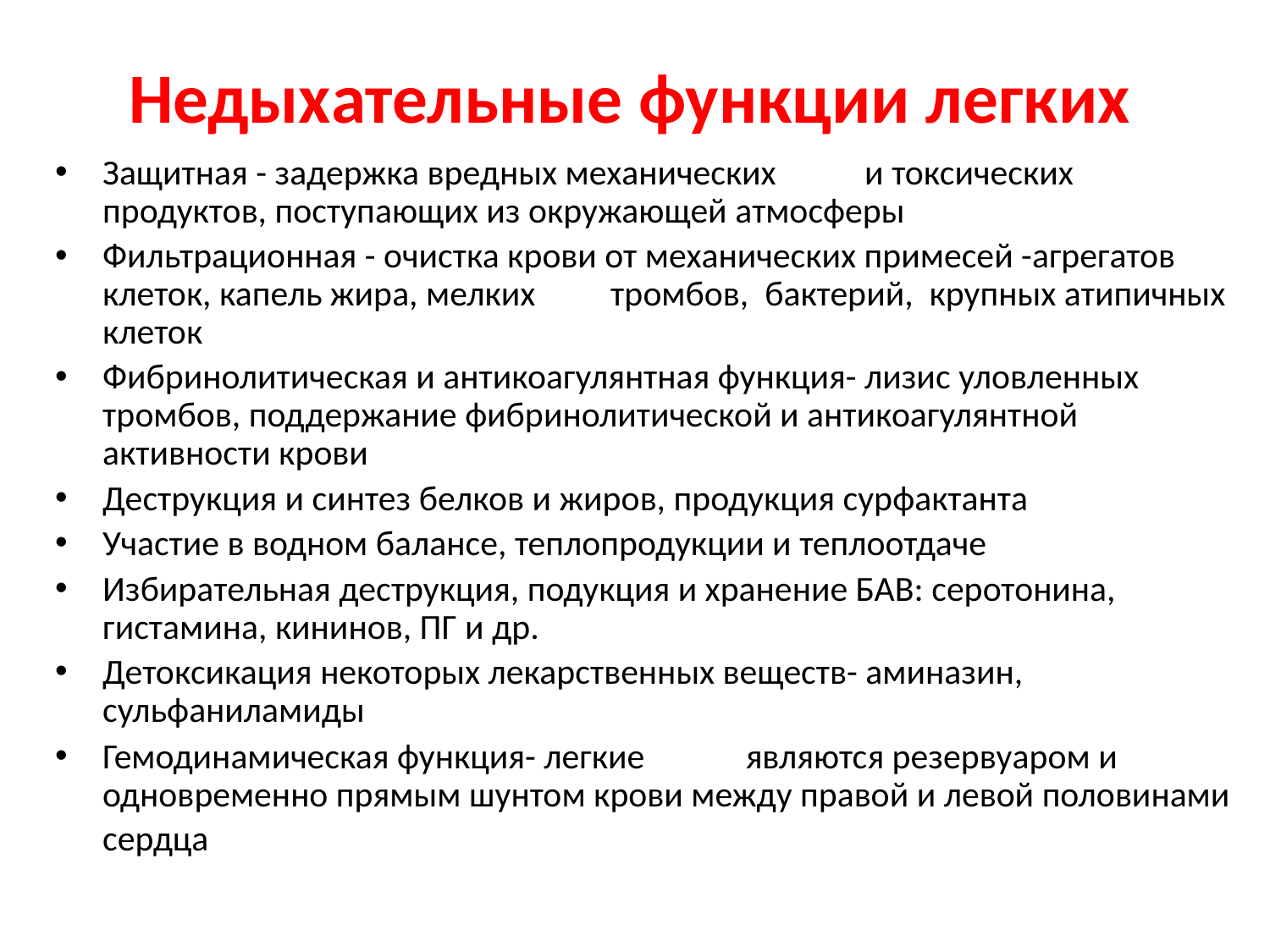

# Недыхательные функции легких
Защитная - задержка вредных механических	и токсических продуктов, поступающих из окружающей атмосферы
Фильтрационная - очистка крови от механических примесей -агрегатов клеток, капель жира, мелких	тромбов,  бактерий,  крупных атипичных клеток
Фибринолитическая и антикоагулянтная функция- лизис уловленных тромбов, поддержание фибринолитической и антикоагулянтной активности крови
Деструкция и синтез белков и жиров, продукция сурфактанта
Участие в водном балансе, теплопродукции и теплоотдаче
Избирательная деструкция, подукция и хранение БАВ: серотонина, гистамина, кининов, ПГ и др.
Детоксикация некоторых лекарственных веществ- аминазин, сульфаниламиды
Гемодинамическая функция- легкие	 являются резервуаром и одновременно прямым шунтом крови между правой и левой половинами сердца